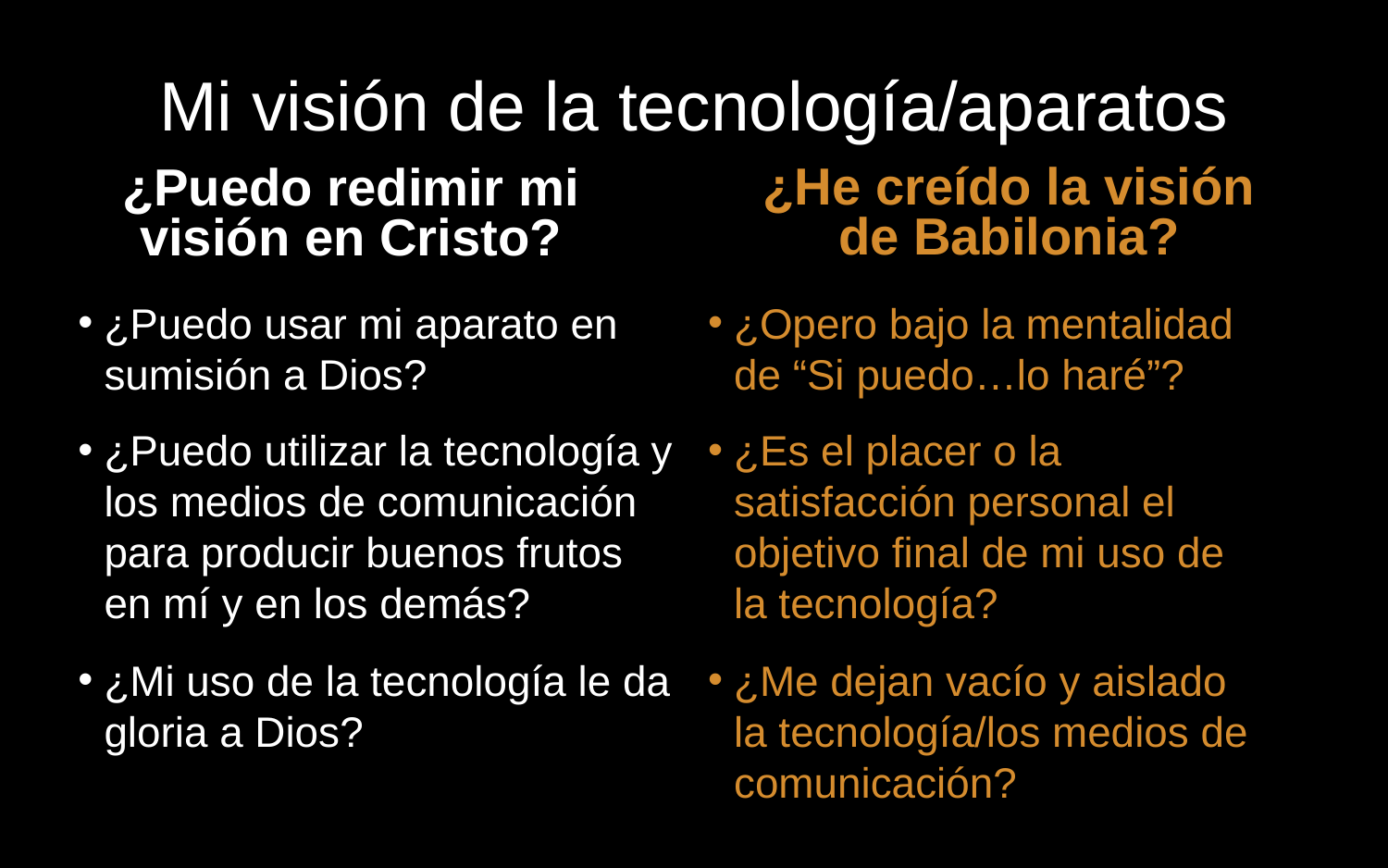

# Mi visión de la tecnología/aparatos
¿He creído la visión de Babilonia?
¿Puedo redimir mi visión en Cristo?
¿Puedo usar mi aparato en sumisión a Dios?
¿Puedo utilizar la tecnología y los medios de comunicación para producir buenos frutos en mí y en los demás?
¿Mi uso de la tecnología le da gloria a Dios?
¿Opero bajo la mentalidad de “Si puedo…lo haré”?
¿Es el placer o la satisfacción personal el objetivo final de mi uso de la tecnología?
¿Me dejan vacío y aislado la tecnología/los medios de comunicación?